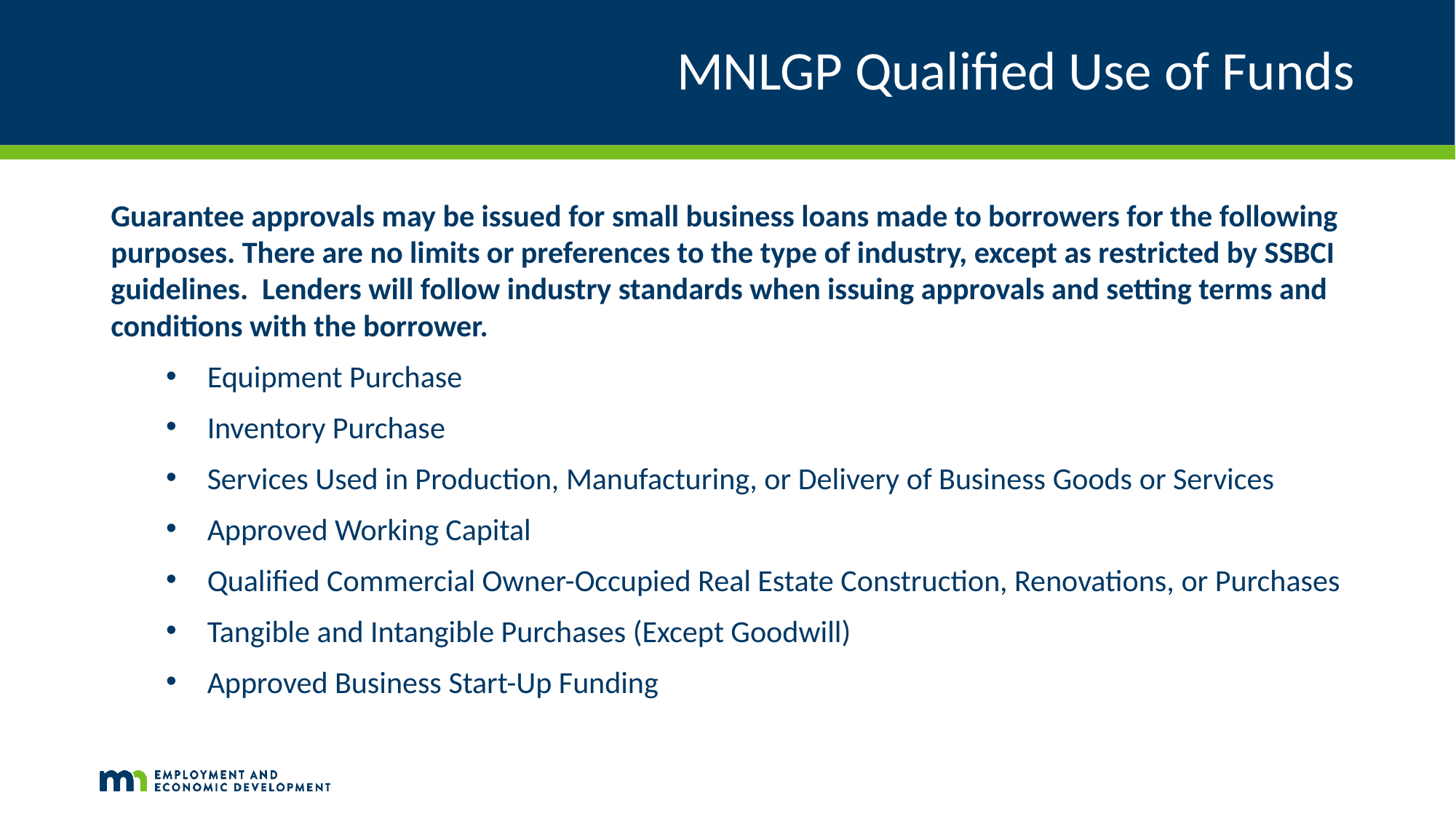

# MNLGP Qualified Use of Funds
Guarantee approvals may be issued for small business loans made to borrowers for the following purposes. There are no limits or preferences to the type of industry, except as restricted by SSBCI  guidelines.  Lenders will follow industry standards when issuing approvals and setting terms and conditions with the borrower.
Equipment Purchase
Inventory Purchase
Services Used in Production, Manufacturing, or Delivery of Business Goods or Services
Approved Working Capital
Qualified Commercial Owner-Occupied Real Estate Construction, Renovations, or Purchases
Tangible and Intangible Purchases (Except Goodwill)
Approved Business Start-Up Funding